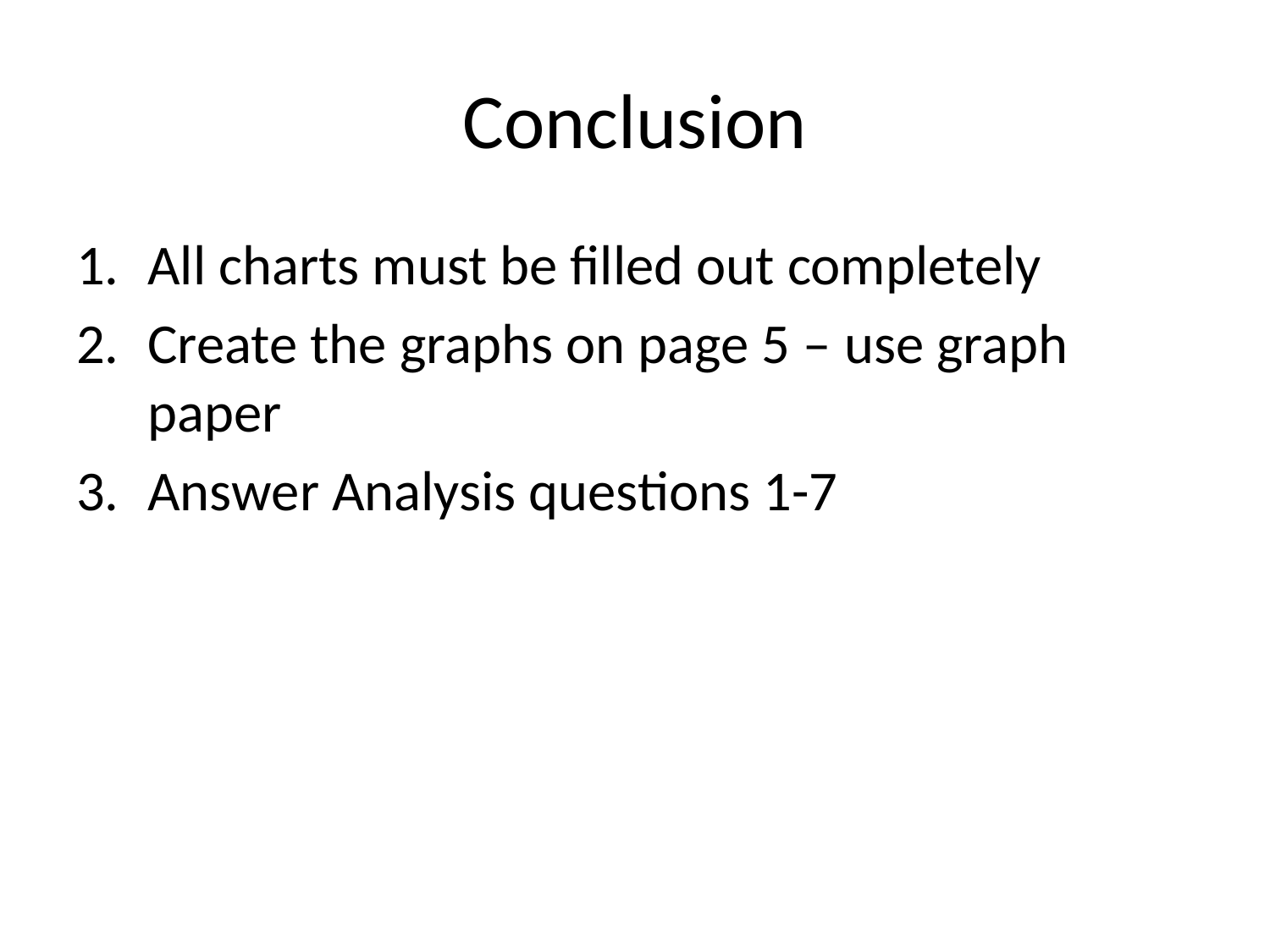

# Conclusion
All charts must be filled out completely
Create the graphs on page 5 – use graph paper
Answer Analysis questions 1-7